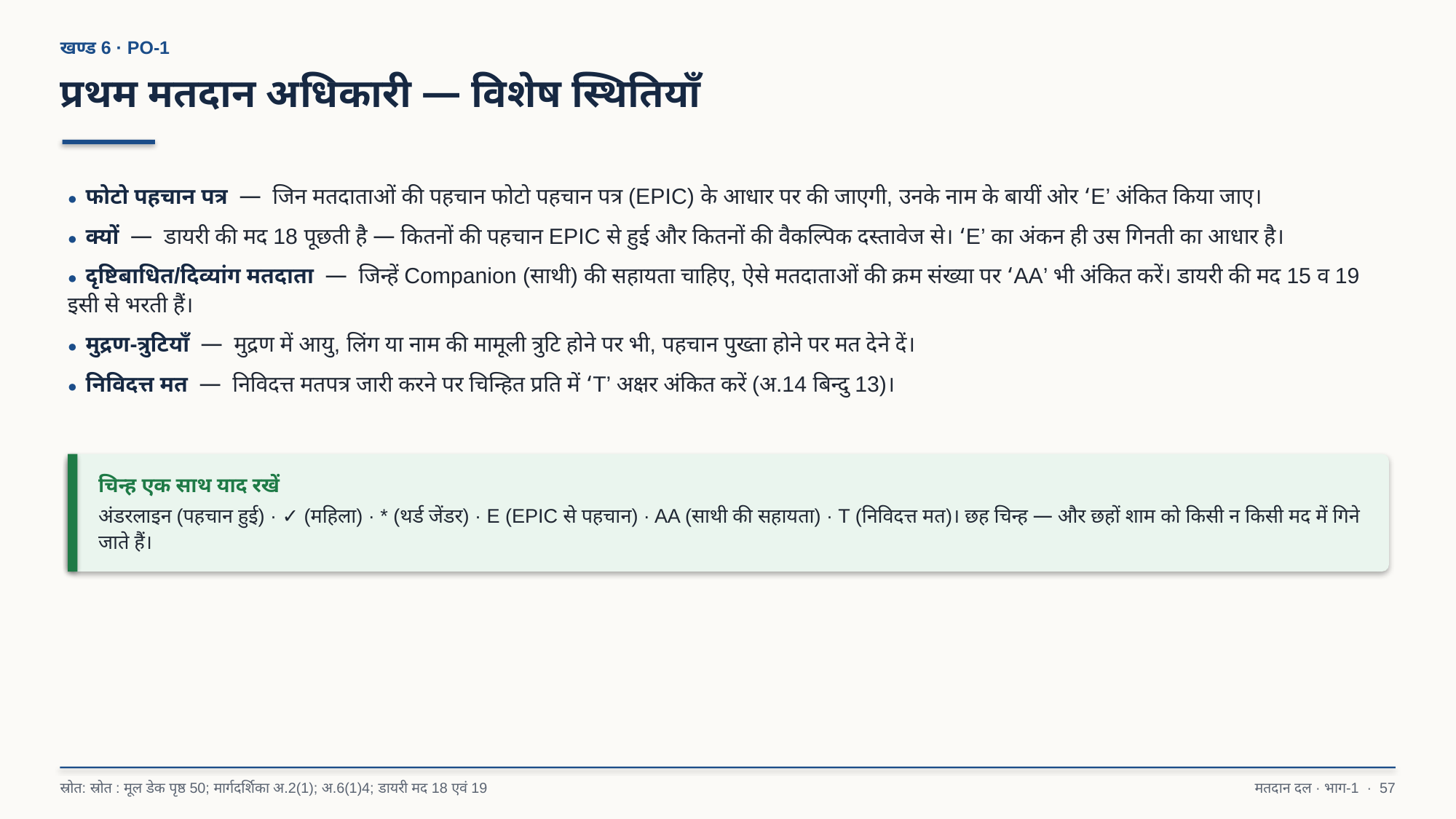

खण्ड 6 · PO-1
प्रथम मतदान अधिकारी — विशेष स्थितियाँ

●  फोटो पहचान पत्र  —  जिन मतदाताओं की पहचान फोटो पहचान पत्र (EPIC) के आधार पर की जाएगी, उनके नाम के बायीं ओर ‘E’ अंकित किया जाए।
●  क्यों  —  डायरी की मद 18 पूछती है — कितनों की पहचान EPIC से हुई और कितनों की वैकल्पिक दस्तावेज से। ‘E’ का अंकन ही उस गिनती का आधार है।
●  दृष्टिबाधित/दिव्यांग मतदाता  —  जिन्हें Companion (साथी) की सहायता चाहिए, ऐसे मतदाताओं की क्रम संख्या पर ‘AA’ भी अंकित करें। डायरी की मद 15 व 19 इसी से भरती हैं।
●  मुद्रण-त्रुटियाँ  —  मुद्रण में आयु, लिंग या नाम की मामूली त्रुटि होने पर भी, पहचान पुख्ता होने पर मत देने दें।
●  निविदत्त मत  —  निविदत्त मतपत्र जारी करने पर चिन्हित प्रति में ‘T’ अक्षर अंकित करें (अ.14 बिन्दु 13)।

चिन्ह एक साथ याद रखें
अंडरलाइन (पहचान हुई) · ✓ (महिला) · * (थर्ड जेंडर) · E (EPIC से पहचान) · AA (साथी की सहायता) · T (निविदत्त मत)। छह चिन्ह — और छहों शाम को किसी न किसी मद में गिने जाते हैं।

स्रोत: स्रोत : मूल डेक पृष्ठ 50; मार्गदर्शिका अ.2(1); अ.6(1)4; डायरी मद 18 एवं 19
मतदान दल · भाग-1  ·  57